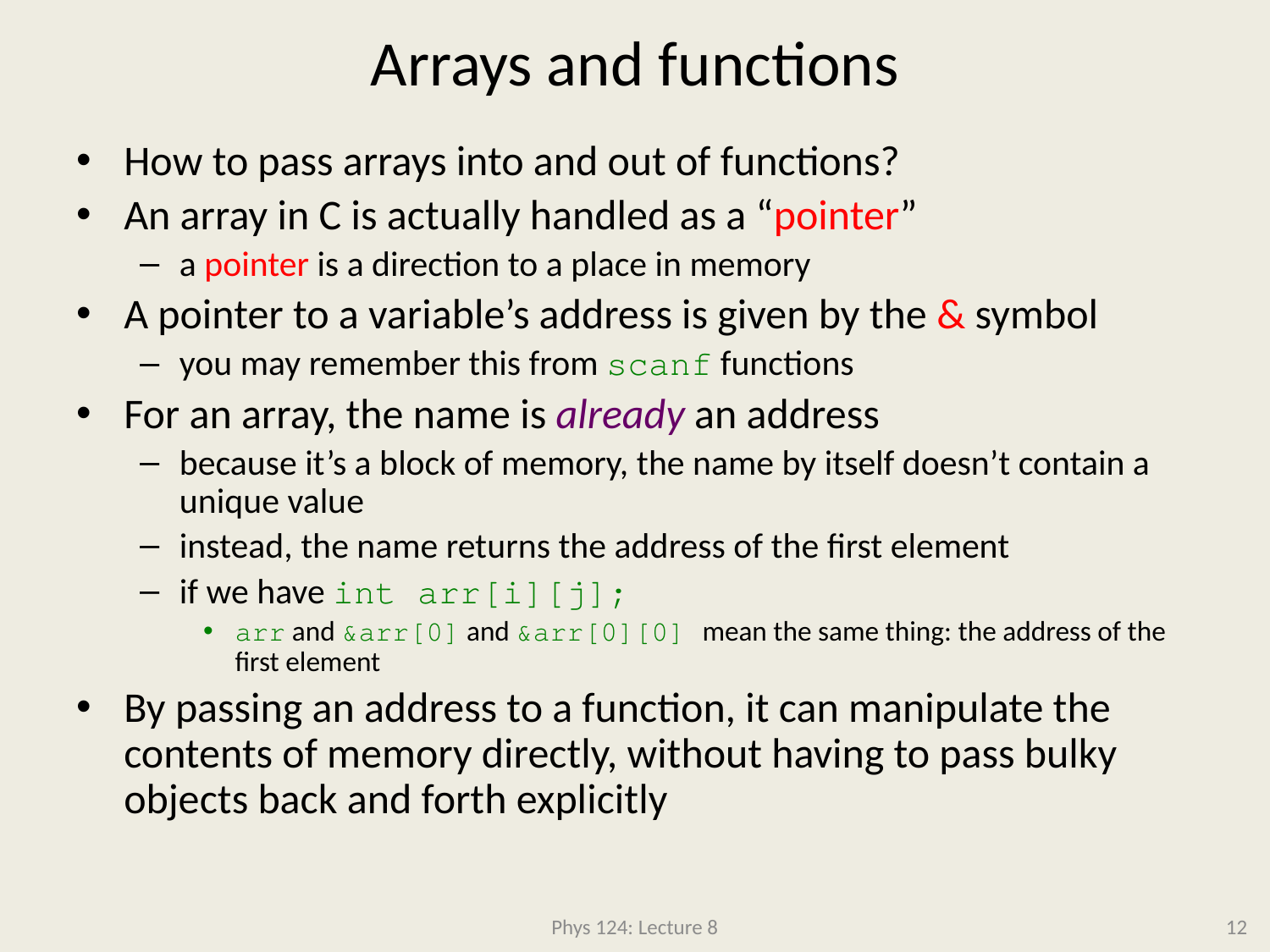

# Arrays and functions
How to pass arrays into and out of functions?
An array in C is actually handled as a “pointer”
a pointer is a direction to a place in memory
A pointer to a variable’s address is given by the & symbol
you may remember this from scanf functions
For an array, the name is already an address
because it’s a block of memory, the name by itself doesn’t contain a unique value
instead, the name returns the address of the first element
if we have int arr[i][j];
arr and &arr[0] and &arr[0][0] mean the same thing: the address of the first element
By passing an address to a function, it can manipulate the contents of memory directly, without having to pass bulky objects back and forth explicitly

Phys 124: Lecture 8
12